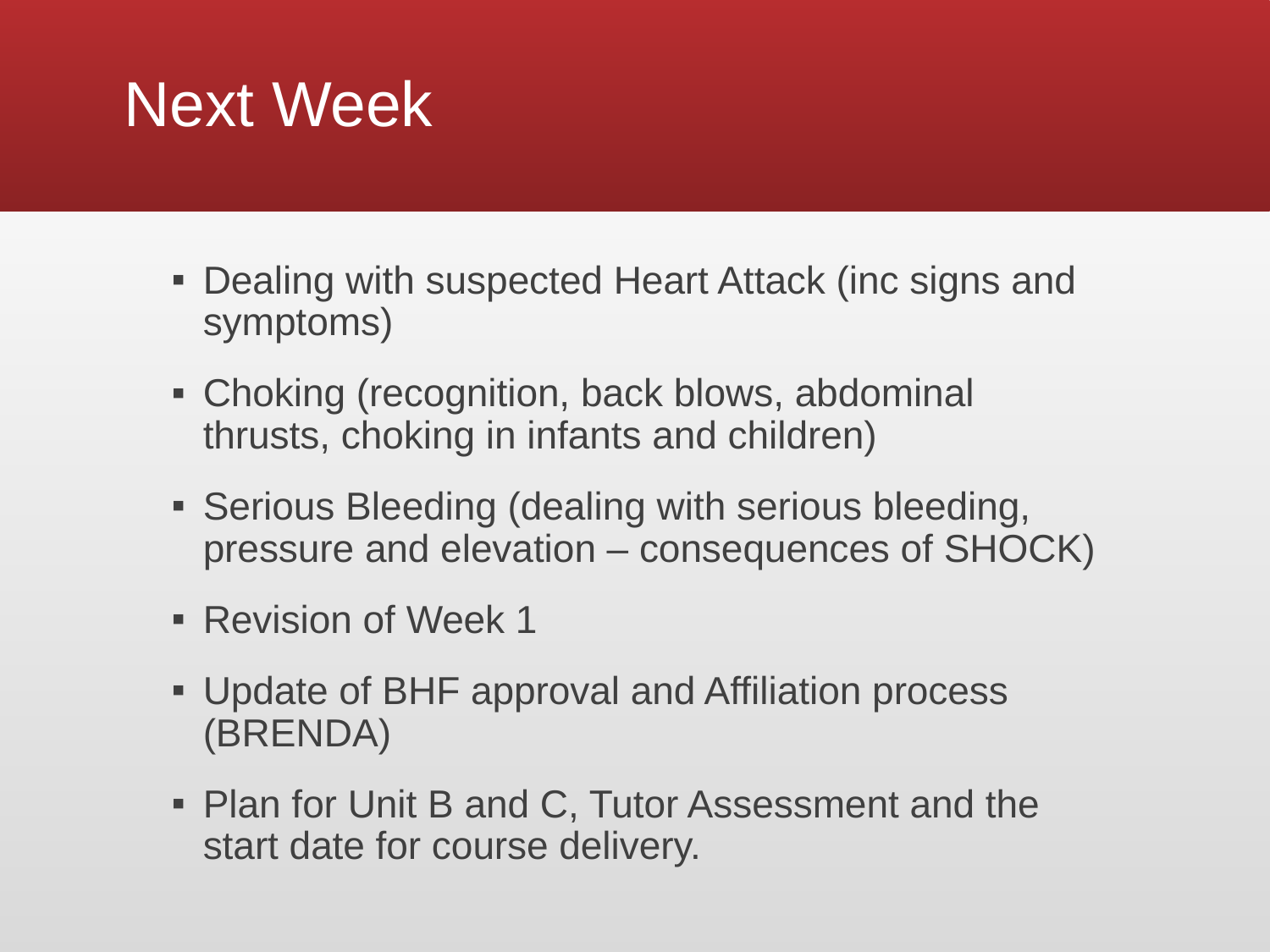

# Next Week
Dealing with suspected Heart Attack (inc signs and symptoms)
Choking (recognition, back blows, abdominal thrusts, choking in infants and children)
Serious Bleeding (dealing with serious bleeding, pressure and elevation – consequences of SHOCK)
Revision of Week 1
Update of BHF approval and Affiliation process (BRENDA)
Plan for Unit B and C, Tutor Assessment and the start date for course delivery.